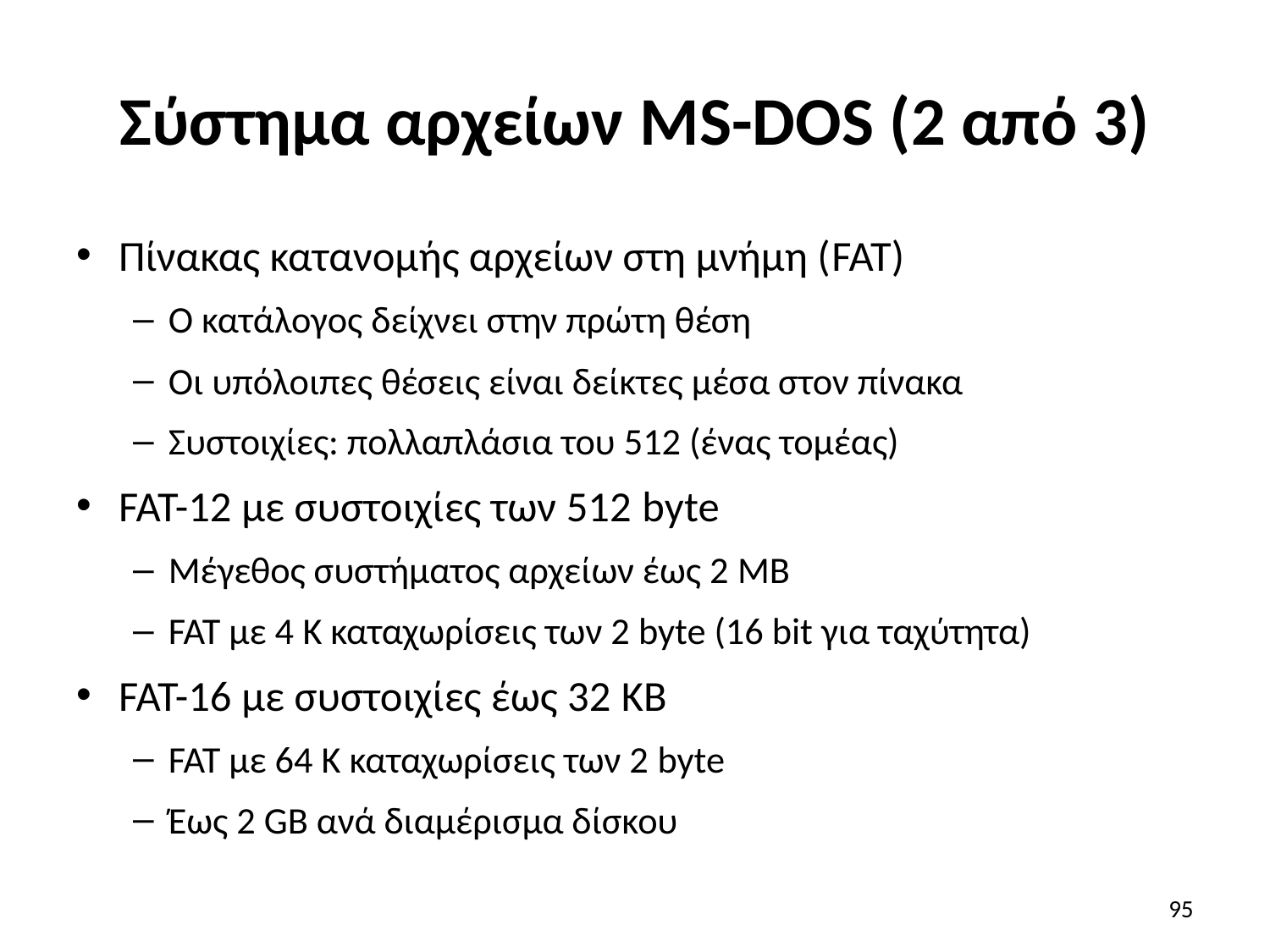

# Σύστημα αρχείων MS-DOS (2 από 3)
Πίνακας κατανομής αρχείων στη μνήμη (FAT)
Ο κατάλογος δείχνει στην πρώτη θέση
Οι υπόλοιπες θέσεις είναι δείκτες μέσα στον πίνακα
Συστοιχίες: πολλαπλάσια του 512 (ένας τομέας)
FAT-12 με συστοιχίες των 512 byte
Μέγεθος συστήματος αρχείων έως 2 MB
FAT με 4 K καταχωρίσεις των 2 byte (16 bit για ταχύτητα)
FAT-16 με συστοιχίες έως 32 KB
FAT με 64 Κ καταχωρίσεις των 2 byte
Έως 2 GB ανά διαμέρισμα δίσκου
95